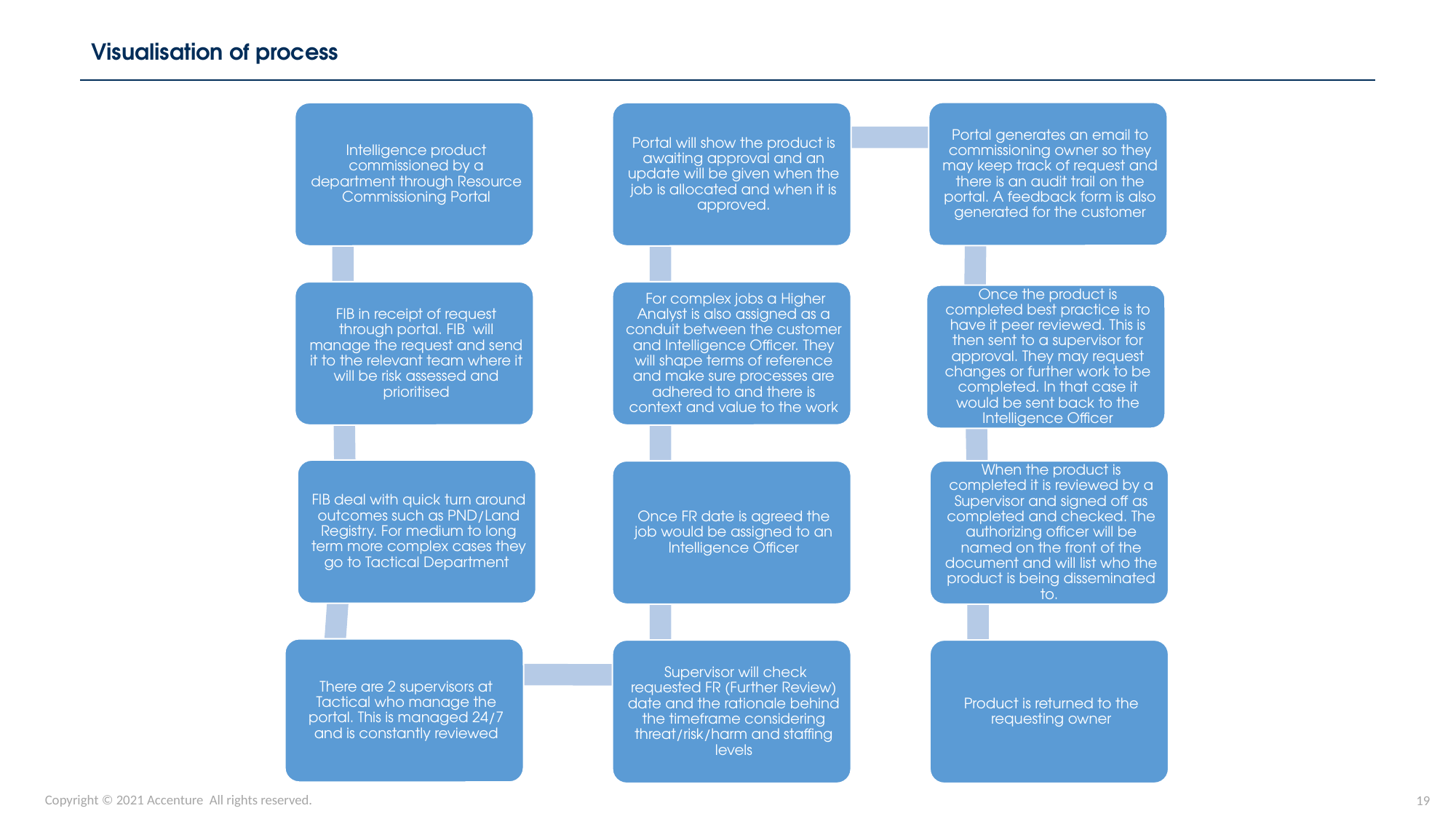

Visualisation of process
Intelligence product commissioned by a department through Resource Commissioning Portal
FIB in receipt of request through portal. FIB  will manage the request and send it to the relevant team where it will be risk assessed and prioritised
FIB deal with quick turn around outcomes such as PND/Land Registry. For medium to long term more complex cases they go to Tactical Department
There are 2 supervisors at Tactical who manage the portal. This is managed 24/7 and is constantly reviewed
 Supervisor will check requested FR (Further Review) date and the rationale behind the timeframe considering threat/risk/harm and staffing levels
Once FR date is agreed the job would be assigned to an Intelligence Officer
 For complex jobs a Higher Analyst is also assigned as a conduit between the customer and Intelligence Officer. They will shape terms of reference and make sure processes are adhered to and there is context and value to the work
Portal will show the product is awaiting approval and an update will be given when the job is allocated and when it is approved.
Portal generates an email to commissioning owner so they may keep track of request and there is an audit trail on the portal. A feedback form is also generated for the customer
Once the product is completed best practice is to have it peer reviewed. This is then sent to a supervisor for approval. They may request changes or further work to be completed. In that case it would be sent back to the Intelligence Officer
When the product is completed it is reviewed by a Supervisor and signed off as completed and checked. The authorizing officer will be named on the front of the document and will list who the product is being disseminated to.
Product is returned to the requesting owner